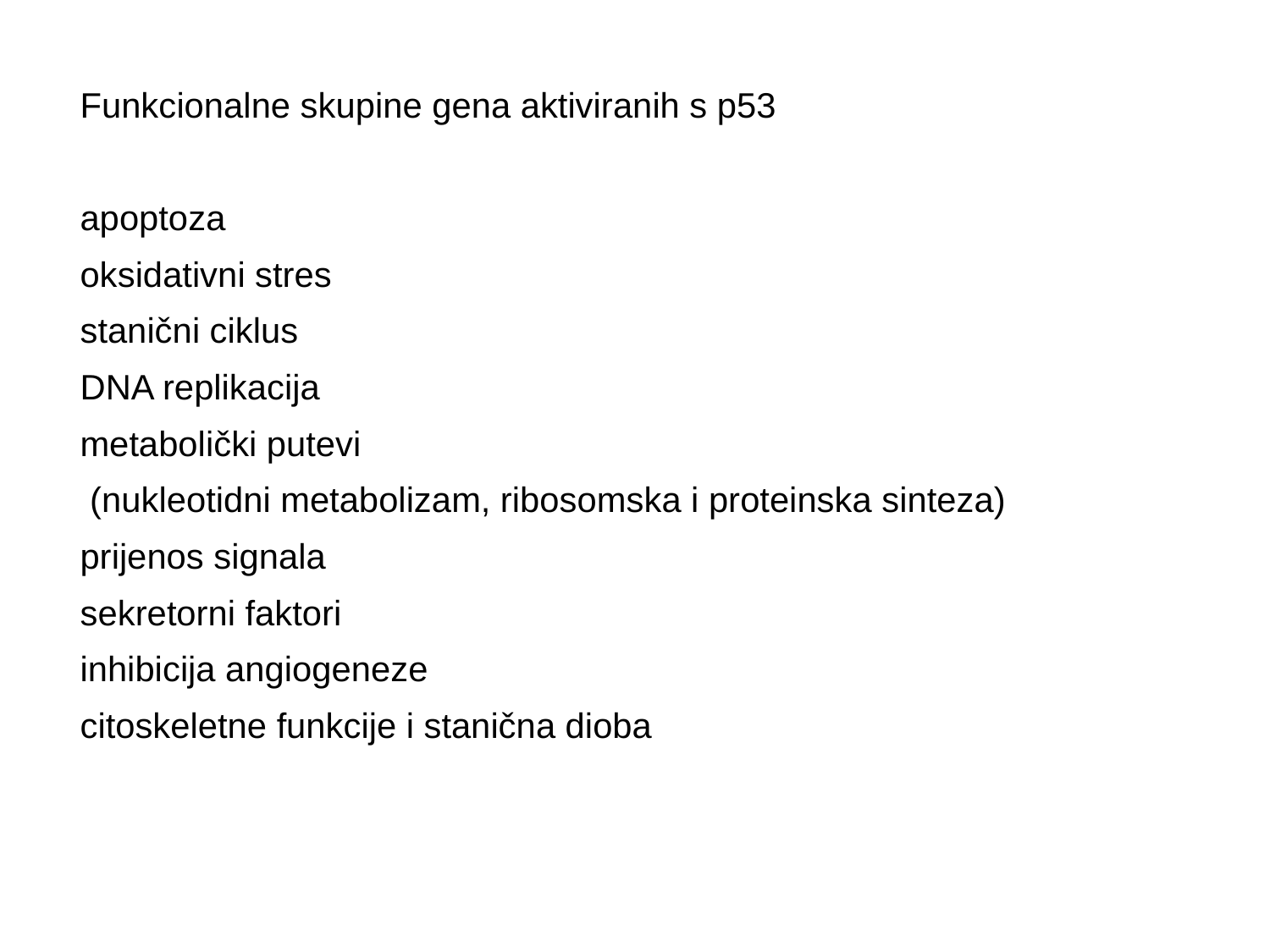

Funkcionalne skupine gena aktiviranih s p53

apoptoza
oksidativni stres
stanični ciklus
DNA replikacija
metabolički putevi
 (nukleotidni metabolizam, ribosomska i proteinska sinteza)
prijenos signala
sekretorni faktori
inhibicija angiogeneze
citoskeletne funkcije i stanična dioba